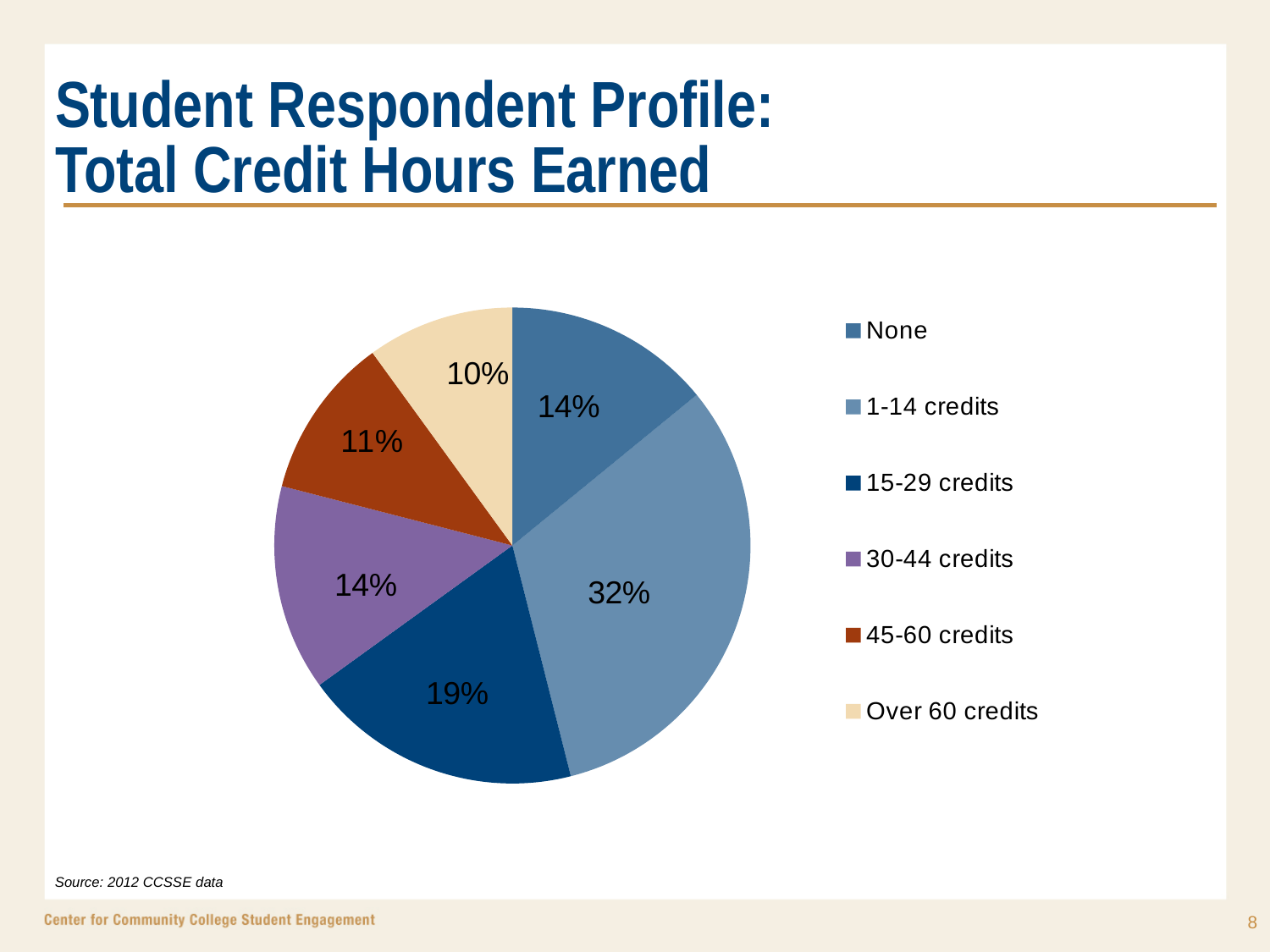

# Student Respondent Profile: Total Credit Hours Earned

### Chart

| Category | College Name |
|---|---|
| None | 0.14100000000000001 |
| 1-14 credits | 0.32000000000000034 |
| 15-29 credits | 0.19 |
| 30-44 credits | 0.14 |
| 45-60 credits | 0.11 |
| Over 60 credits | 0.1 |
Source: 2012 CCSSE data
8